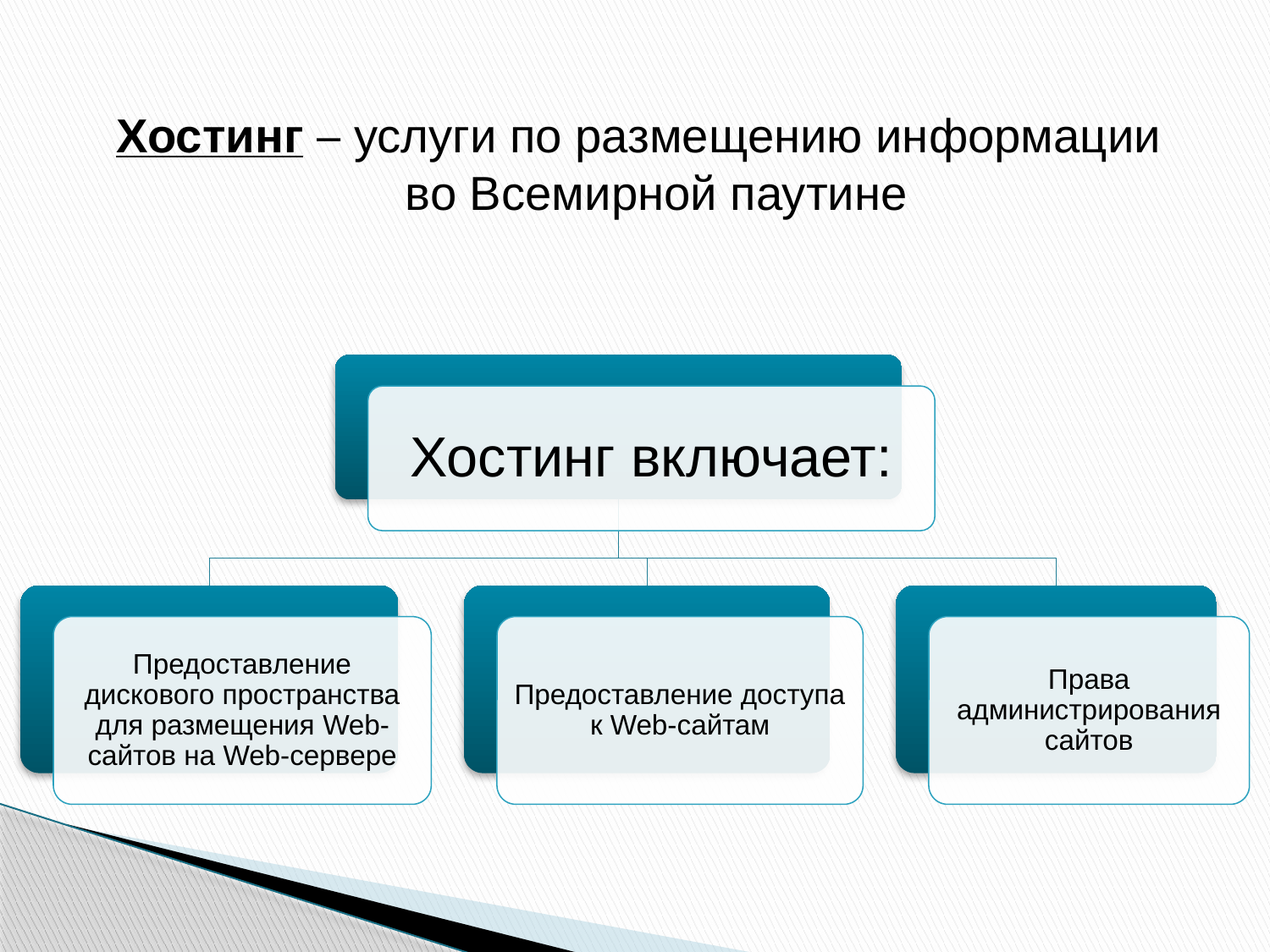

Хостинг – услуги по размещению информации во Всемирной паутине
Хостинг включает:
Предоставление дискового пространства для размещения Web-сайтов на Web-сервере
Предоставление доступа к Web-сайтам
Права администрирования сайтов